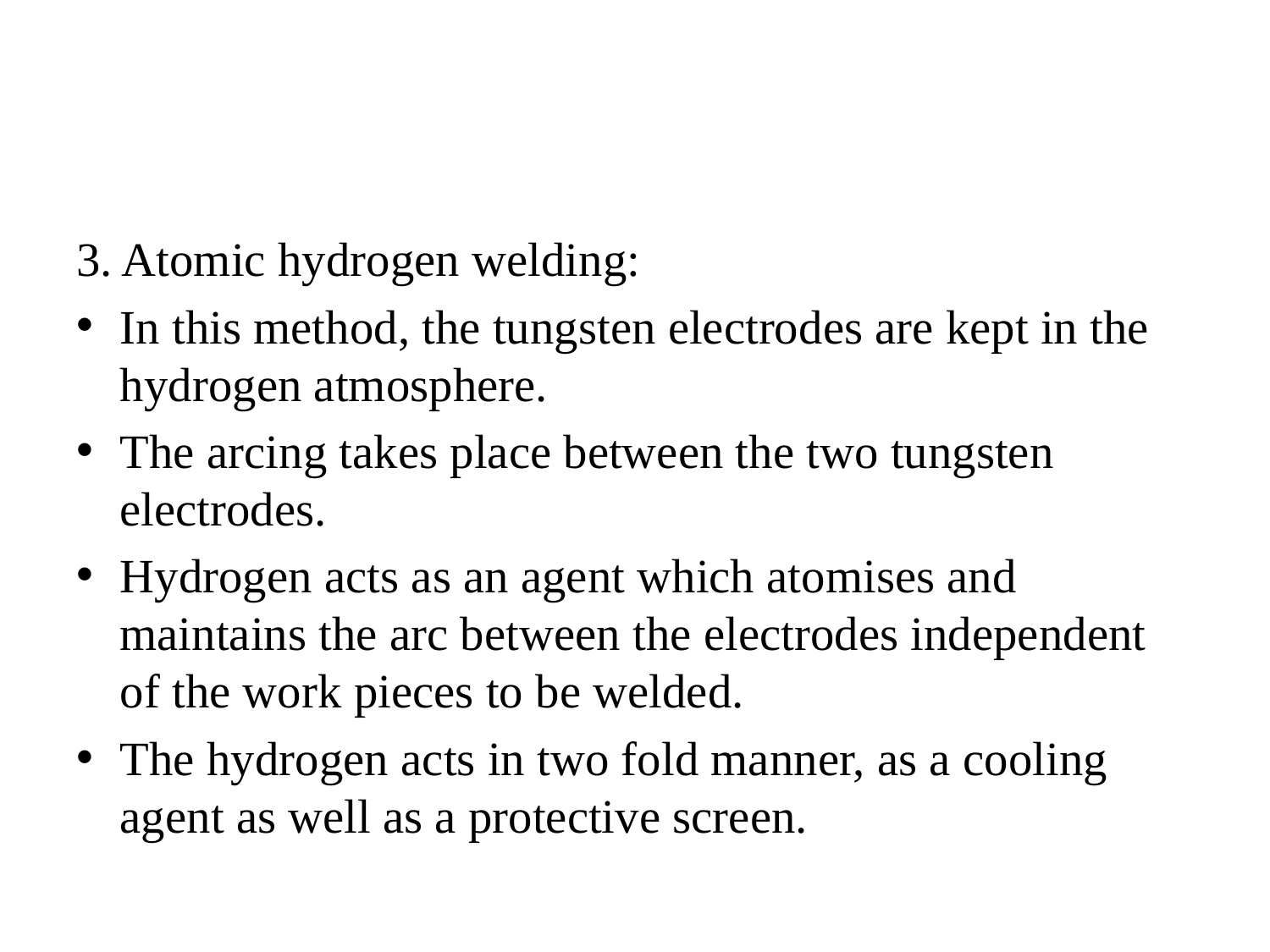

#
3. Atomic hydrogen welding:
In this method, the tungsten electrodes are kept in the hydrogen atmosphere.
The arcing takes place between the two tungsten electrodes.
Hydrogen acts as an agent which atomises and maintains the arc between the electrodes independent of the work pieces to be welded.
The hydrogen acts in two fold manner, as a cooling agent as well as a protective screen.